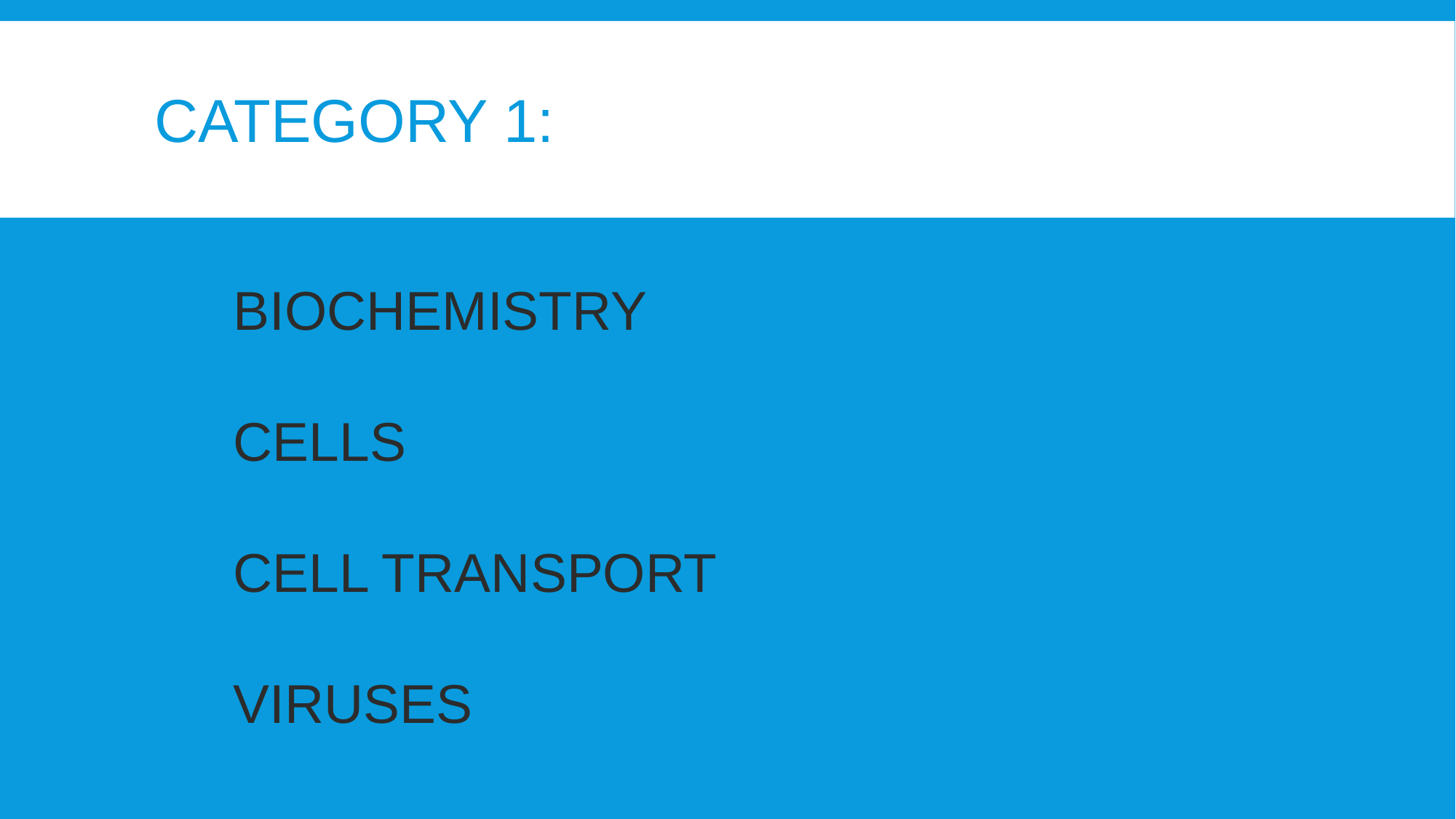

# Category 1:
BIOCHEMISTRY

CELLS

CELL TRANSPORT

VIRUSES